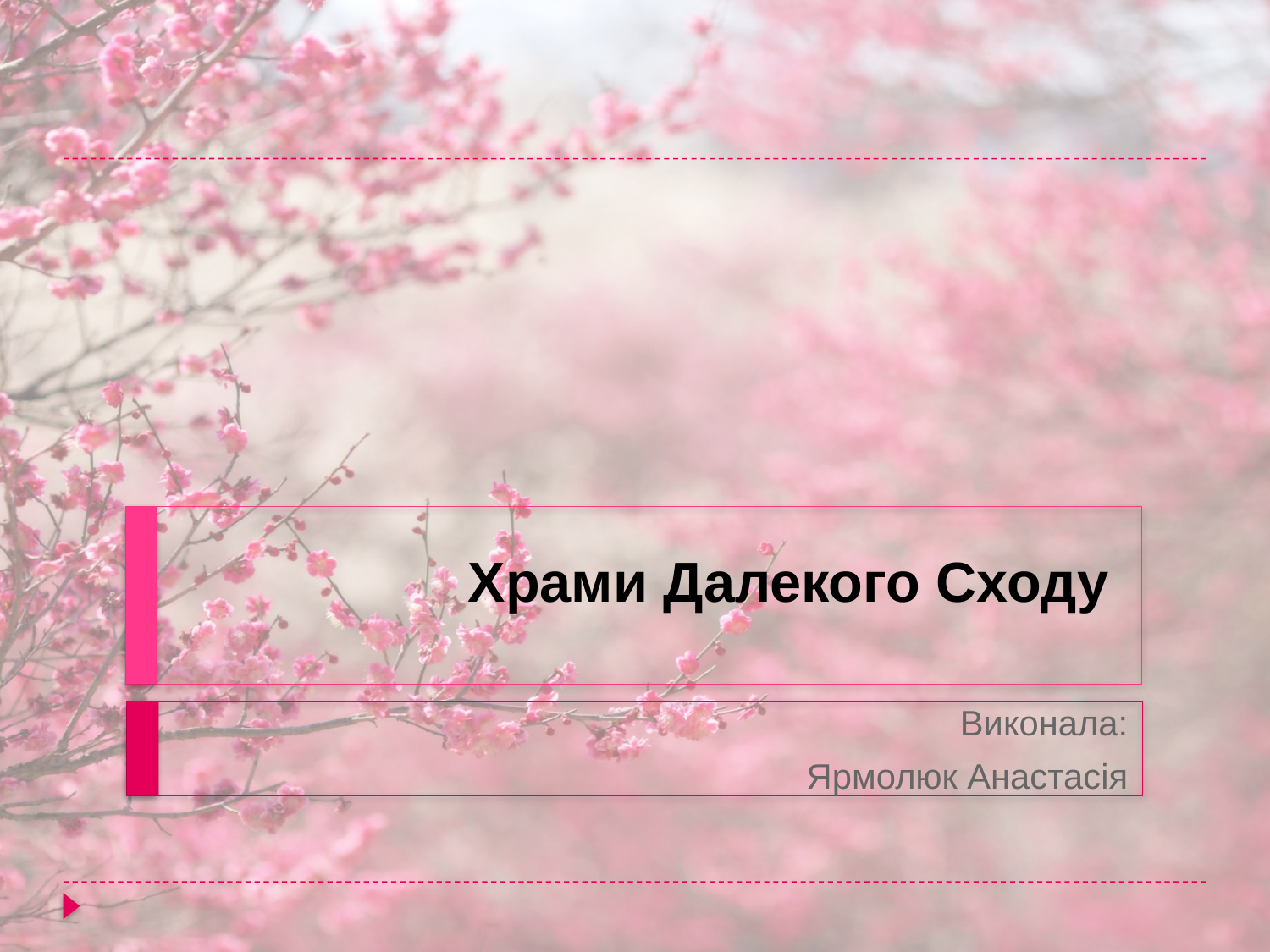

# Храми Далекого Сходу
Виконала:
Ярмолюк Анастасія